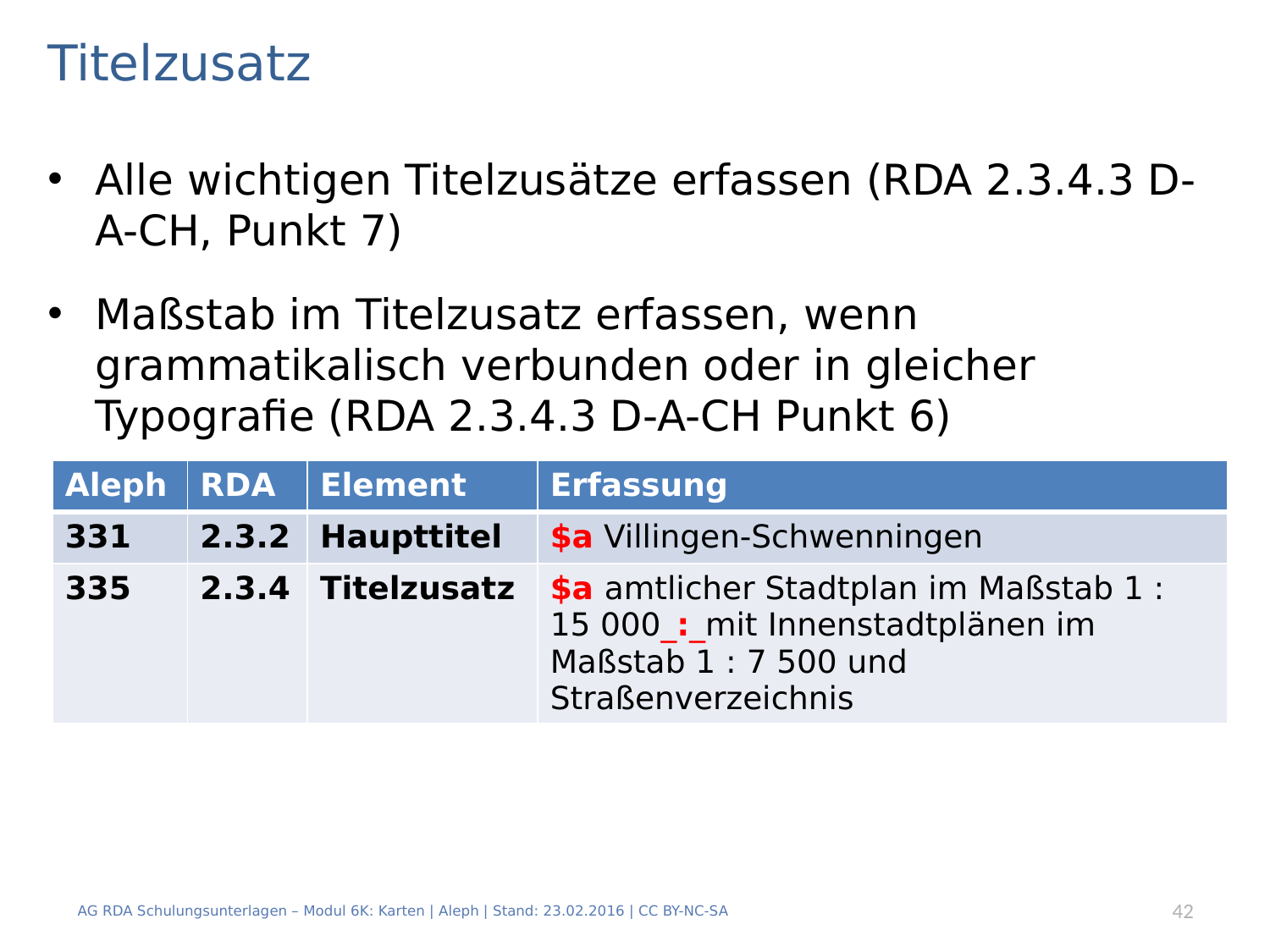

# Titelzusatz
Alle wichtigen Titelzusätze erfassen (RDA 2.3.4.3 D-A-CH, Punkt 7)

Maßstab im Titelzusatz erfassen, wenn grammatikalisch verbunden oder in gleicher Typografie (RDA 2.3.4.3 D-A-CH Punkt 6)
| Aleph | RDA | Element | Erfassung |
| --- | --- | --- | --- |
| 331 | 2.3.2 | Haupttitel | $a Villingen-Schwenningen |
| 335 | 2.3.4 | Titelzusatz | $a amtlicher Stadtplan im Maßstab 1 : 15 000\_:\_mit Innenstadtplänen im Maßstab 1 : 7 500 und Straßenverzeichnis |

AG RDA Schulungsunterlagen – Modul 6K: Karten | Aleph | Stand: 23.02.2016 | CC BY-NC-SA
42